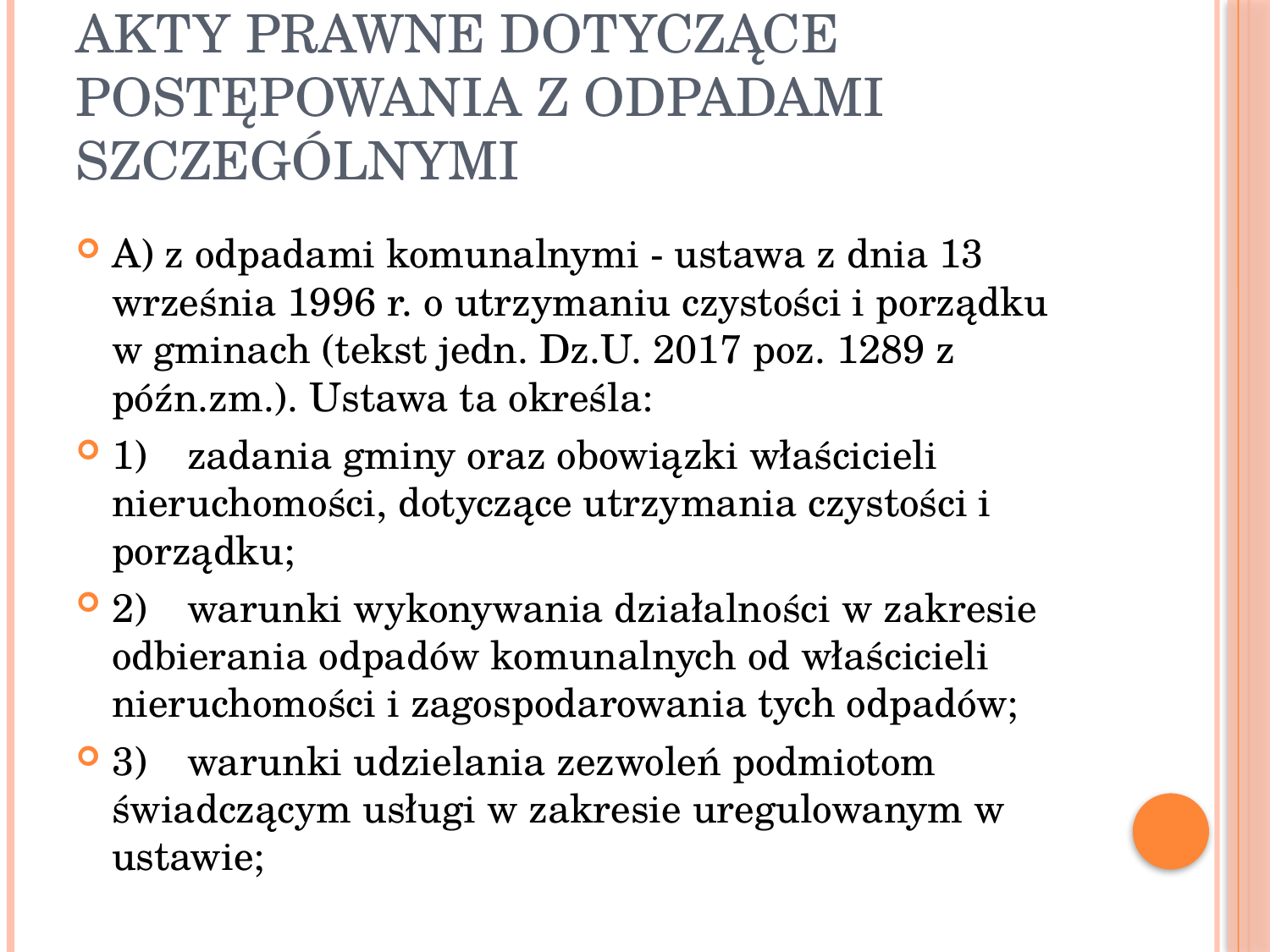

# akty prawne dotyczące postępowania z odpadami szczególnymi
A) z odpadami komunalnymi - ustawa z dnia 13 września 1996 r. o utrzymaniu czystości i porządku w gminach (tekst jedn. Dz.U. 2017 poz. 1289 z późn.zm.). Ustawa ta określa:
1)   zadania gminy oraz obowiązki właścicieli nieruchomości, dotyczące utrzymania czystości i porządku;
2)   warunki wykonywania działalności w zakresie odbierania odpadów komunalnych od właścicieli nieruchomości i zagospodarowania tych odpadów;
3)   warunki udzielania zezwoleń podmiotom świadczącym usługi w zakresie uregulowanym w ustawie;